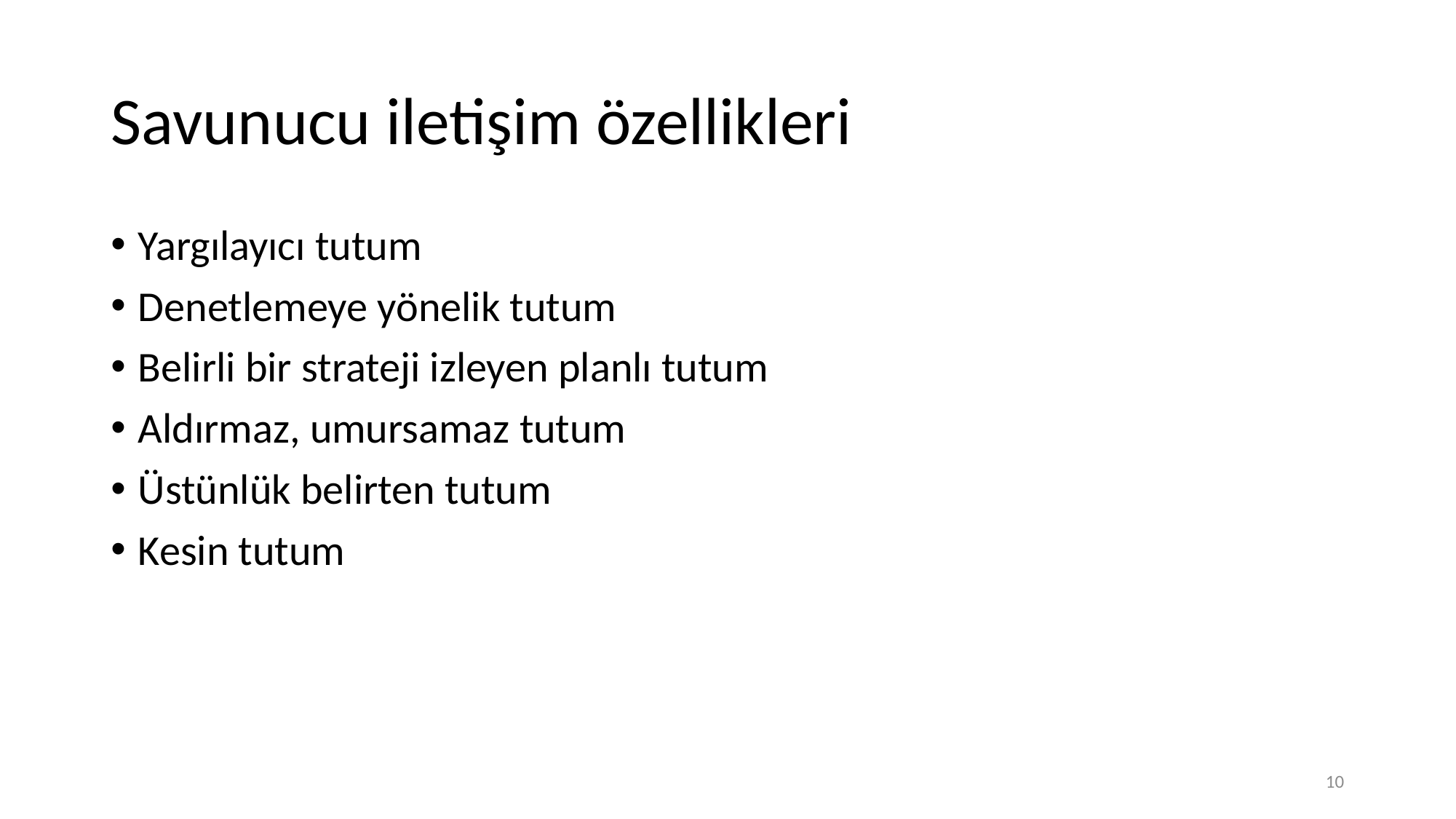

# Savunucu iletişim özellikleri
Yargılayıcı tutum
Denetlemeye yönelik tutum
Belirli bir strateji izleyen planlı tutum
Aldırmaz, umursamaz tutum
Üstünlük belirten tutum
Kesin tutum
10